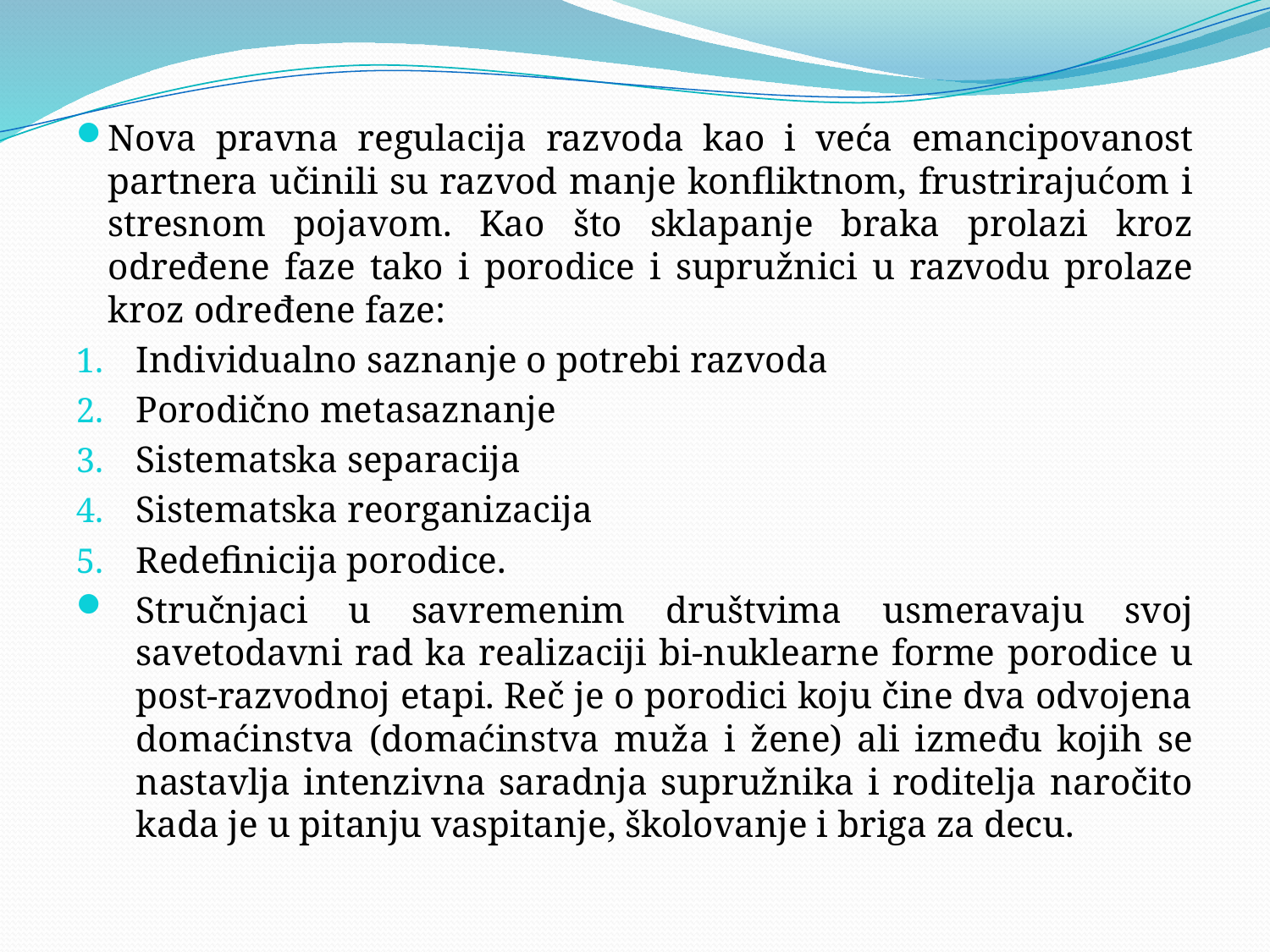

#
Nova pravna regulacija razvoda kao i veća emancipovanost partnera učinili su razvod manje konfliktnom, frustrirajućom i stresnom pojavom. Kao što sklapanje braka prolazi kroz određene faze tako i porodice i supružnici u razvodu prolaze kroz određene faze:
Individualno saznanje o potrebi razvoda
Porodično metasaznanje
Sistematska separacija
Sistematska reorganizacija
Redefinicija porodice.
Stručnjaci u savremenim društvima usmeravaju svoj savetodavni rad ka realizaciji bi-nuklearne forme porodice u post-razvodnoj etapi. Reč je o porodici koju čine dva odvojena domaćinstva (domaćinstva muža i žene) ali između kojih se nastavlja intenzivna saradnja supružnika i roditelja naročito kada je u pitanju vaspitanje, školovanje i briga za decu.